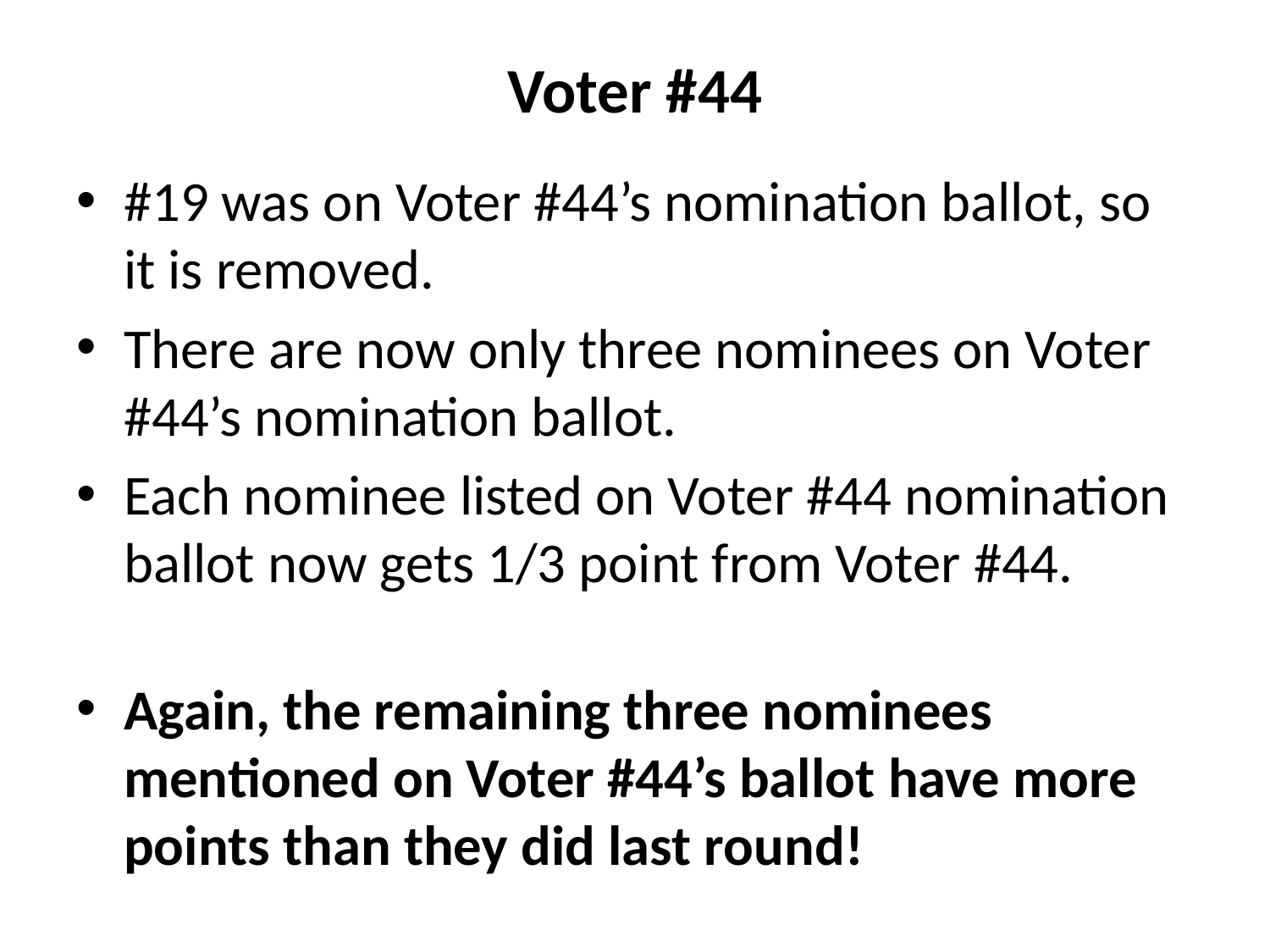

# Voter #44
#19 was on Voter #44’s nomination ballot, so it is removed.
There are now only three nominees on Voter #44’s nomination ballot.
Each nominee listed on Voter #44 nomination ballot now gets 1/3 point from Voter #44.
Again, the remaining three nominees mentioned on Voter #44’s ballot have more points than they did last round!